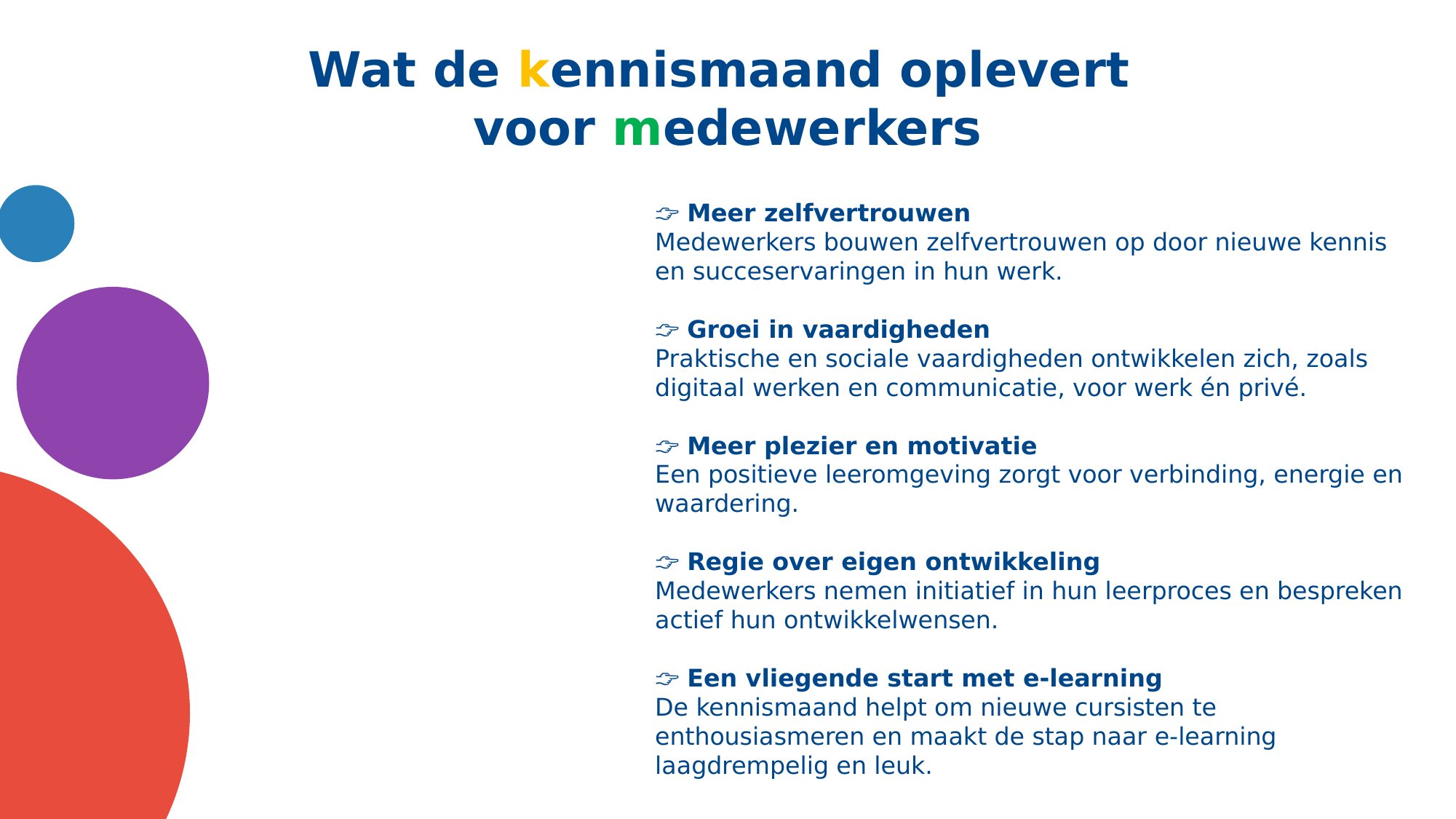

Wat de kennismaand oplevert
voor medewerkers
👉 Meer zelfvertrouwen
Medewerkers bouwen zelfvertrouwen op door nieuwe kennis en succeservaringen in hun werk.

👉 Groei in vaardigheden
Praktische en sociale vaardigheden ontwikkelen zich, zoals digitaal werken en communicatie, voor werk én privé.

👉 Meer plezier en motivatie
Een positieve leeromgeving zorgt voor verbinding, energie en waardering.

👉 Regie over eigen ontwikkeling
Medewerkers nemen initiatief in hun leerproces en bespreken actief hun ontwikkelwensen.

👉 Een vliegende start met e-learning
De kennismaand helpt om nieuwe cursisten te enthousiasmeren en maakt de stap naar e-learning laagdrempelig en leuk.